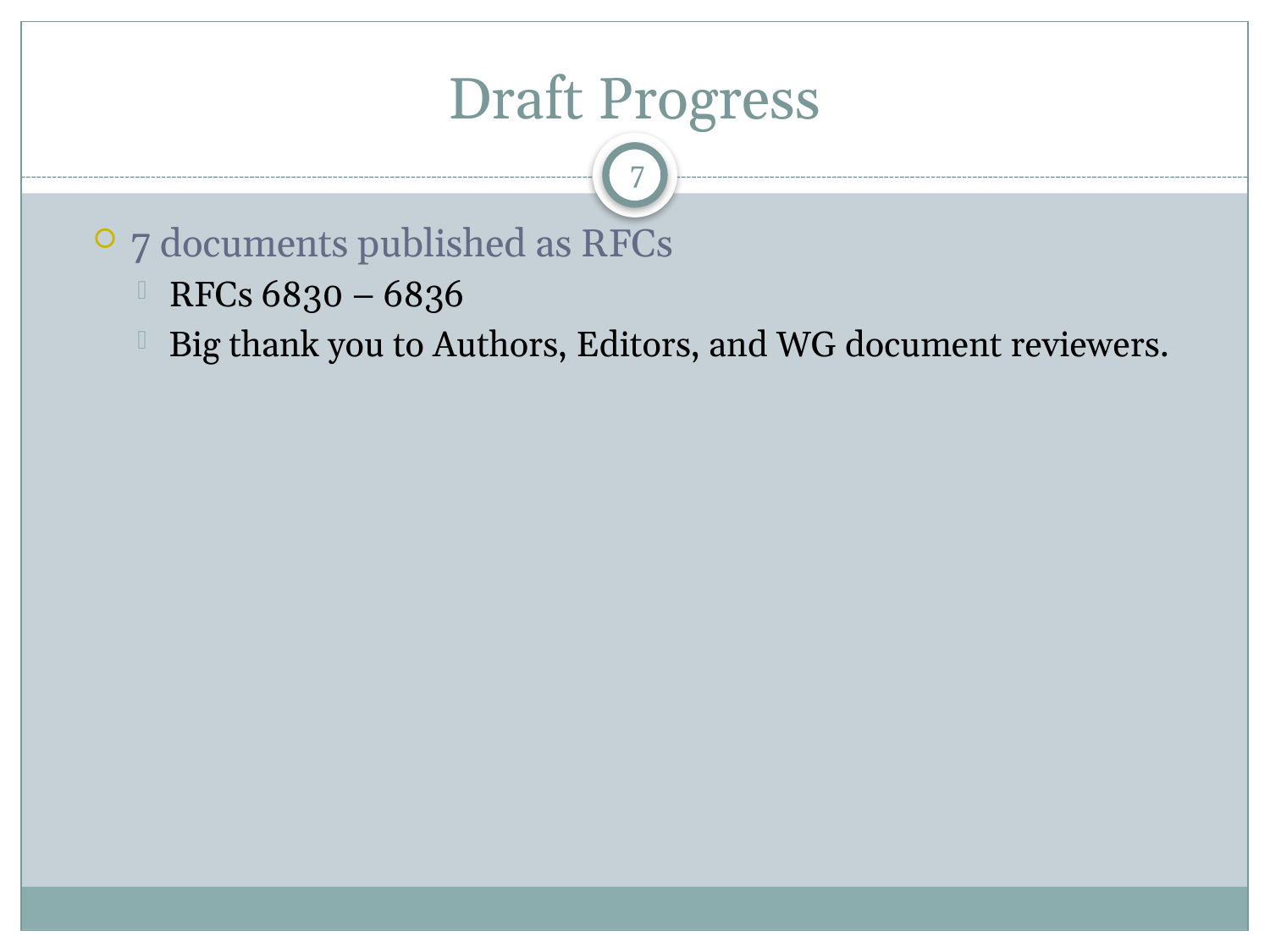

# Draft Progress
7
7 documents published as RFCs
RFCs 6830 – 6836
Big thank you to Authors, Editors, and WG document reviewers.